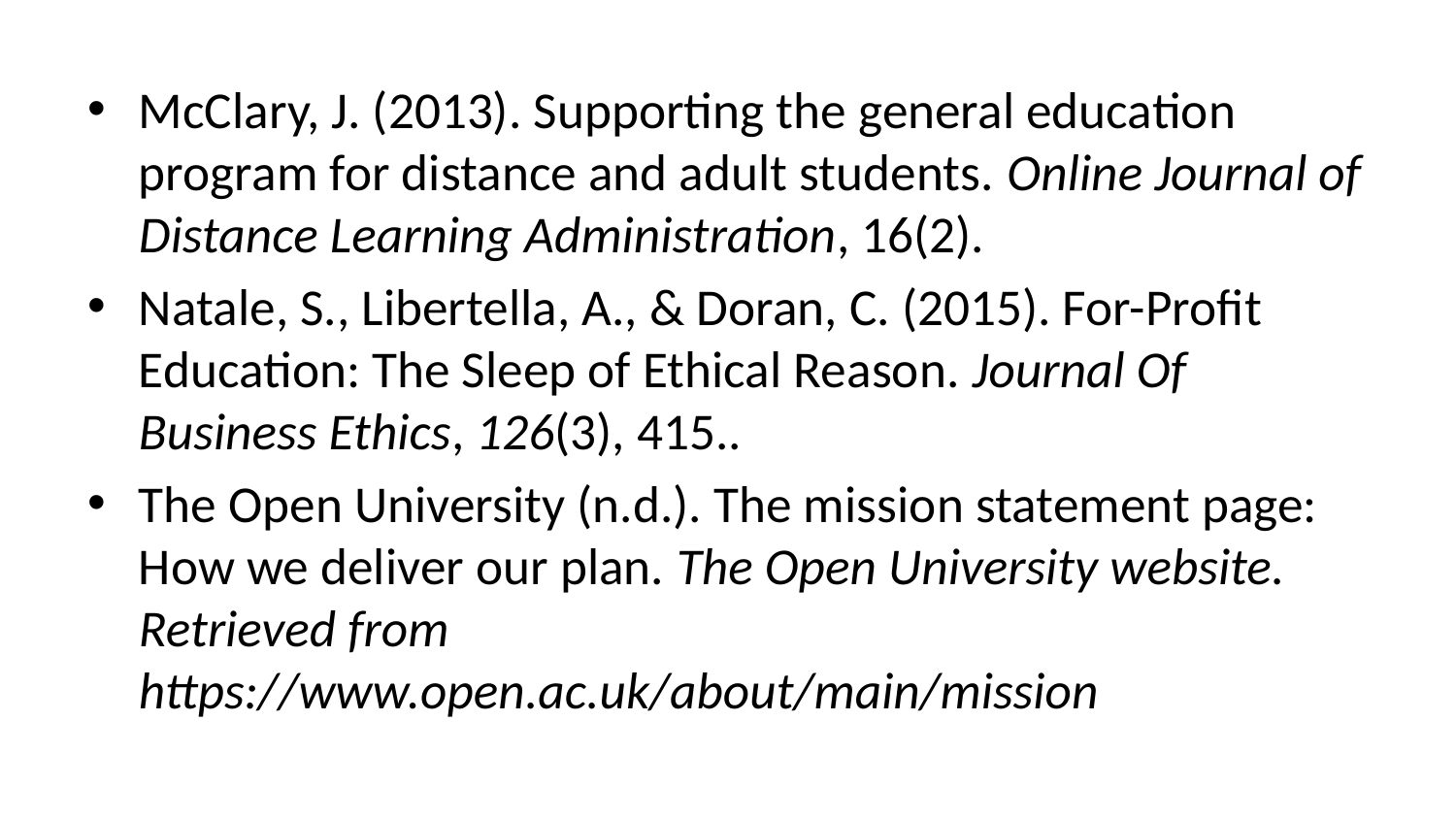

McClary, J. (2013). Supporting the general education program for distance and adult students. Online Journal of Distance Learning Administration, 16(2).
Natale, S., Libertella, A., & Doran, C. (2015). For-Profit Education: The Sleep of Ethical Reason. Journal Of Business Ethics, 126(3), 415..
The Open University (n.d.). The mission statement page: How we deliver our plan. The Open University website. Retrieved from https://www.open.ac.uk/about/main/mission